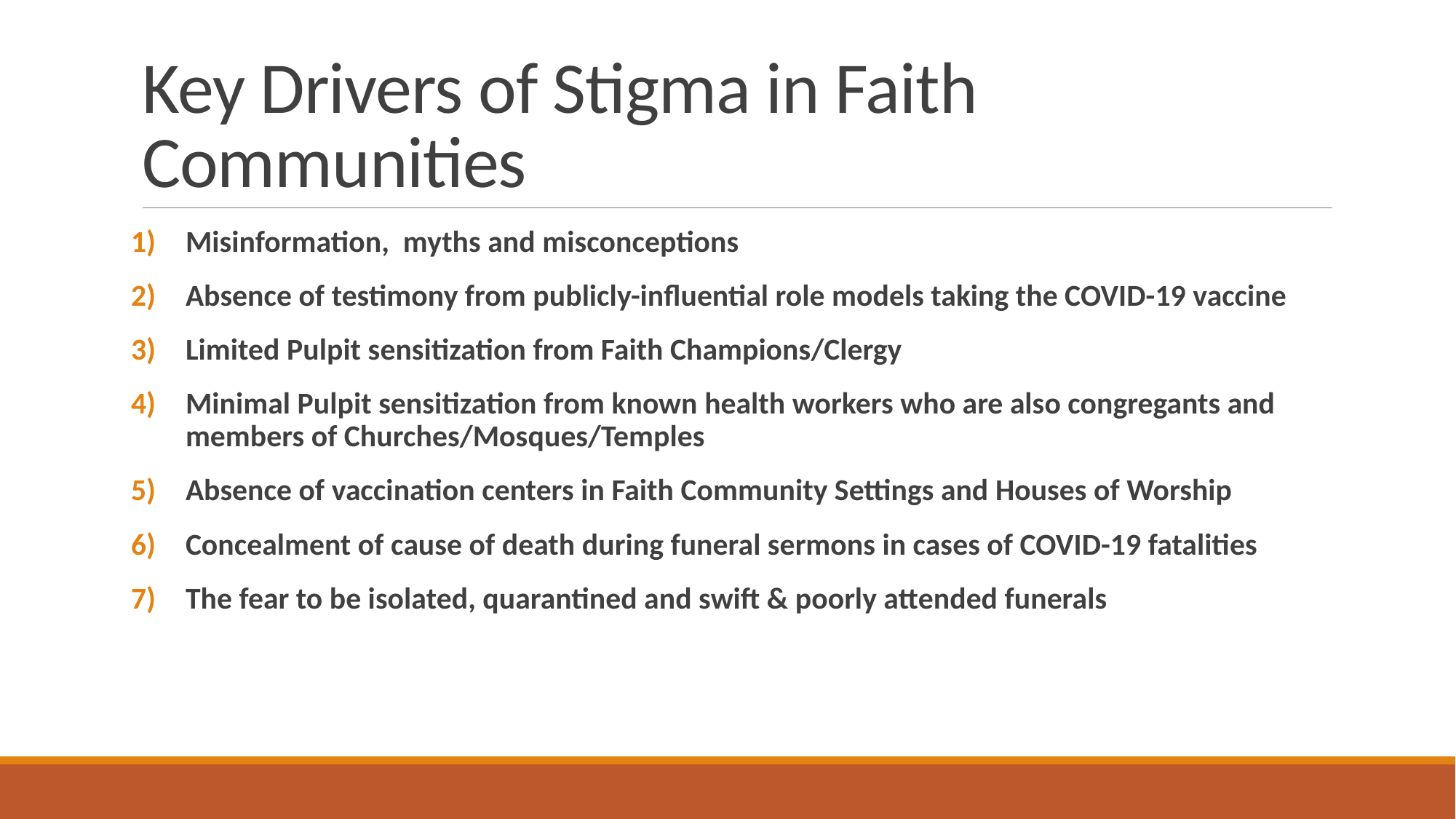

# Key Drivers of Stigma in Faith Communities
Misinformation,  myths and misconceptions
Absence of testimony from publicly-influential role models taking the COVID-19 vaccine
Limited Pulpit sensitization from Faith Champions/Clergy
Minimal Pulpit sensitization from known health workers who are also congregants and members of Churches/Mosques/Temples
Absence of vaccination centers in Faith Community Settings and Houses of Worship
Concealment of cause of death during funeral sermons in cases of COVID-19 fatalities
The fear to be isolated, quarantined and swift & poorly attended funerals